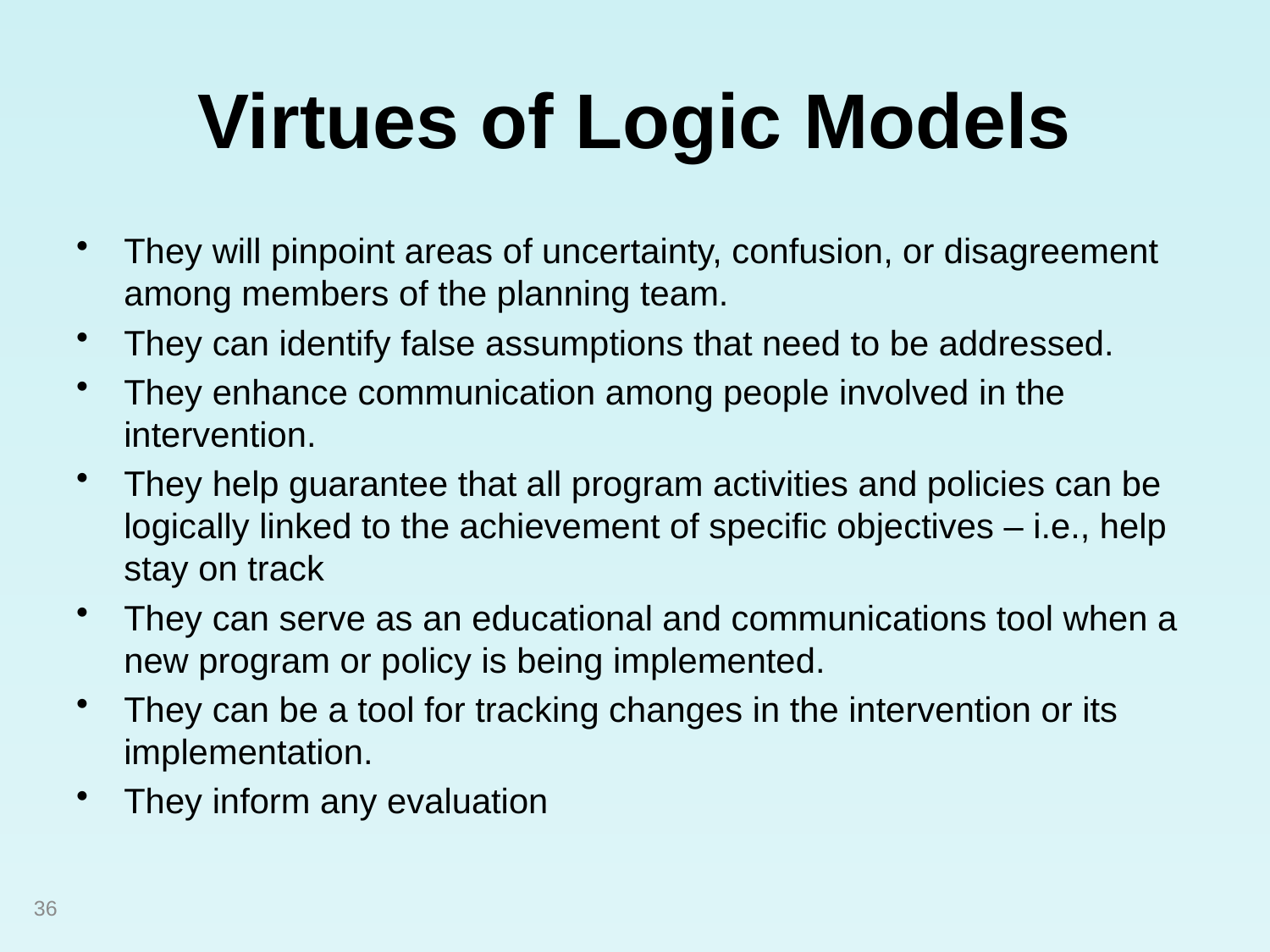

# Virtues of Logic Models
They will pinpoint areas of uncertainty, confusion, or disagreement among members of the planning team.
They can identify false assumptions that need to be addressed.
They enhance communication among people involved in the intervention.
They help guarantee that all program activities and policies can be logically linked to the achievement of specific objectives – i.e., help stay on track
They can serve as an educational and communications tool when a new program or policy is being implemented.
They can be a tool for tracking changes in the intervention or its implementation.
They inform any evaluation

36